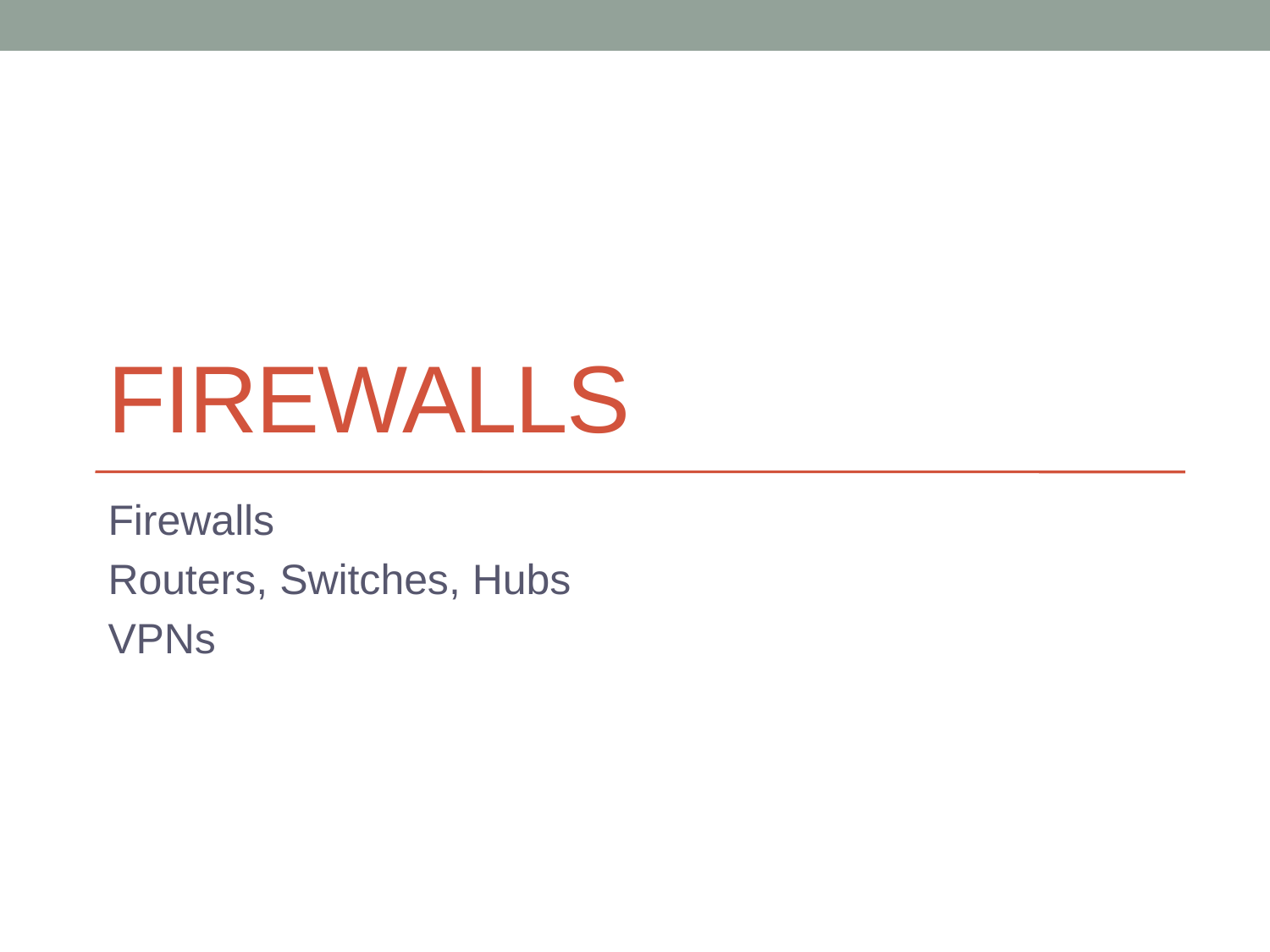

# Firewalls
Firewalls
Routers, Switches, Hubs
VPNs